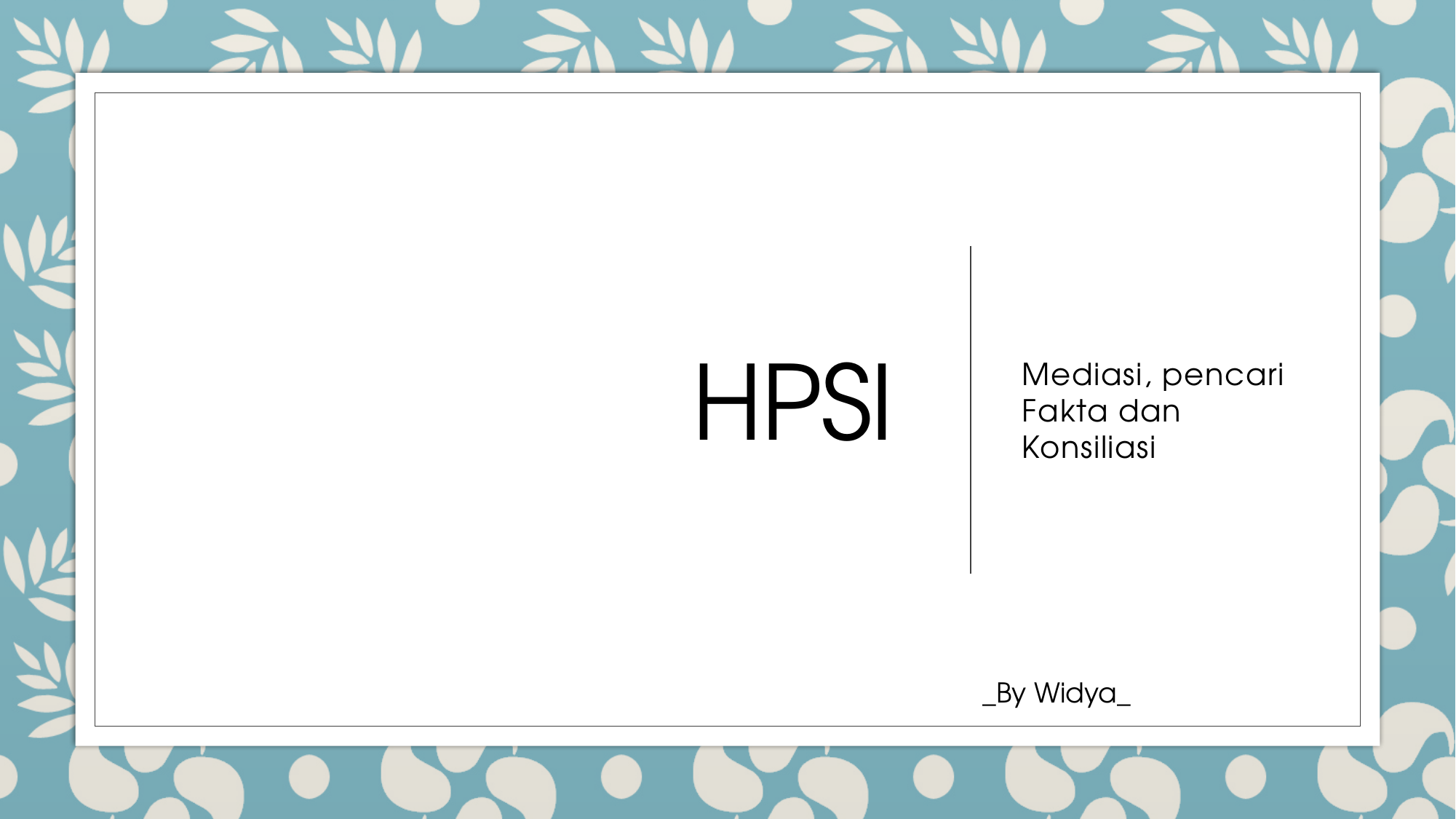

# HPSI
Mediasi, pencari Fakta dan Konsiliasi
_By Widya_